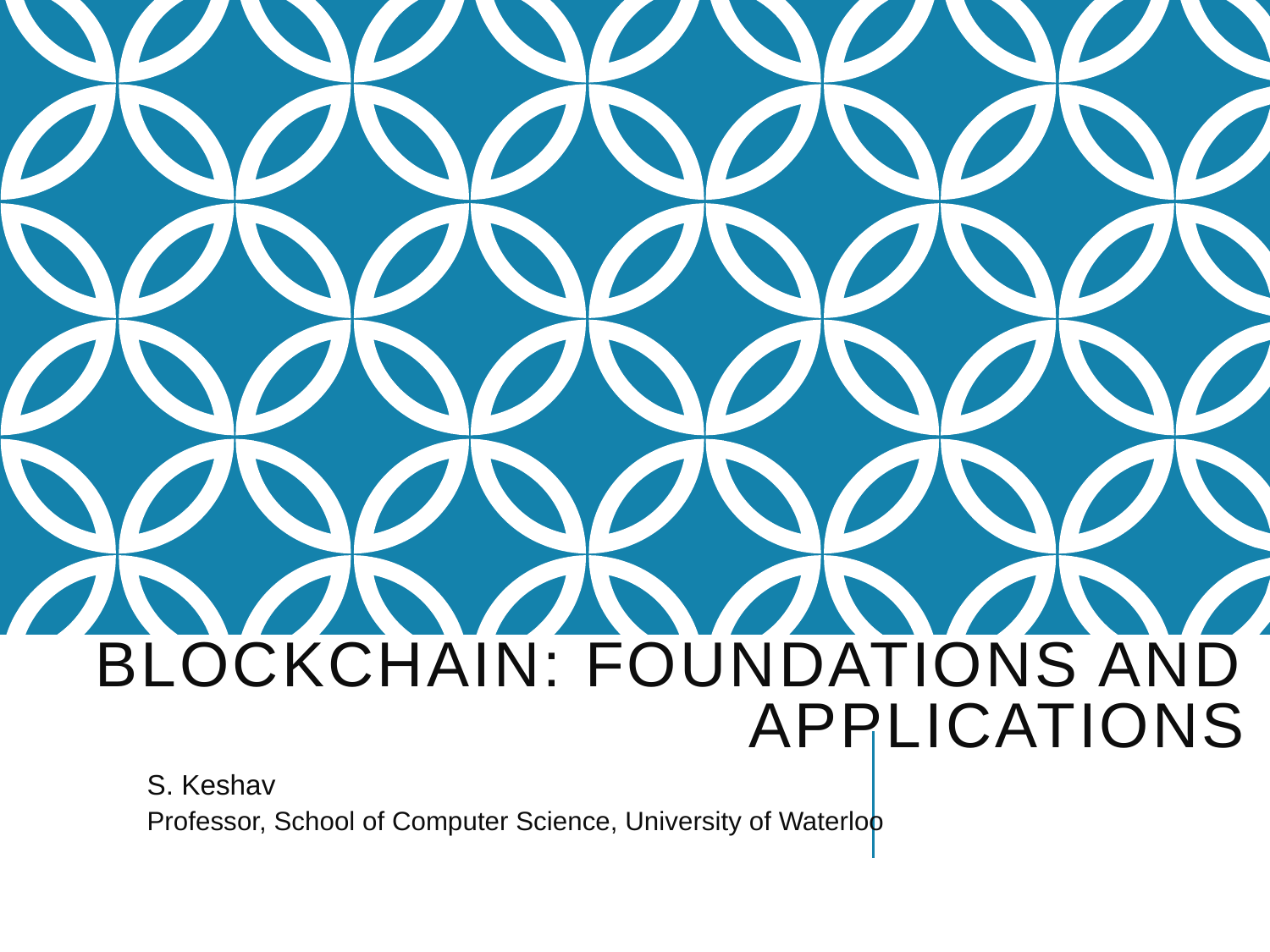

# Blockchain: Foundations and Applications
S. Keshav
Professor, School of Computer Science, University of Waterloo